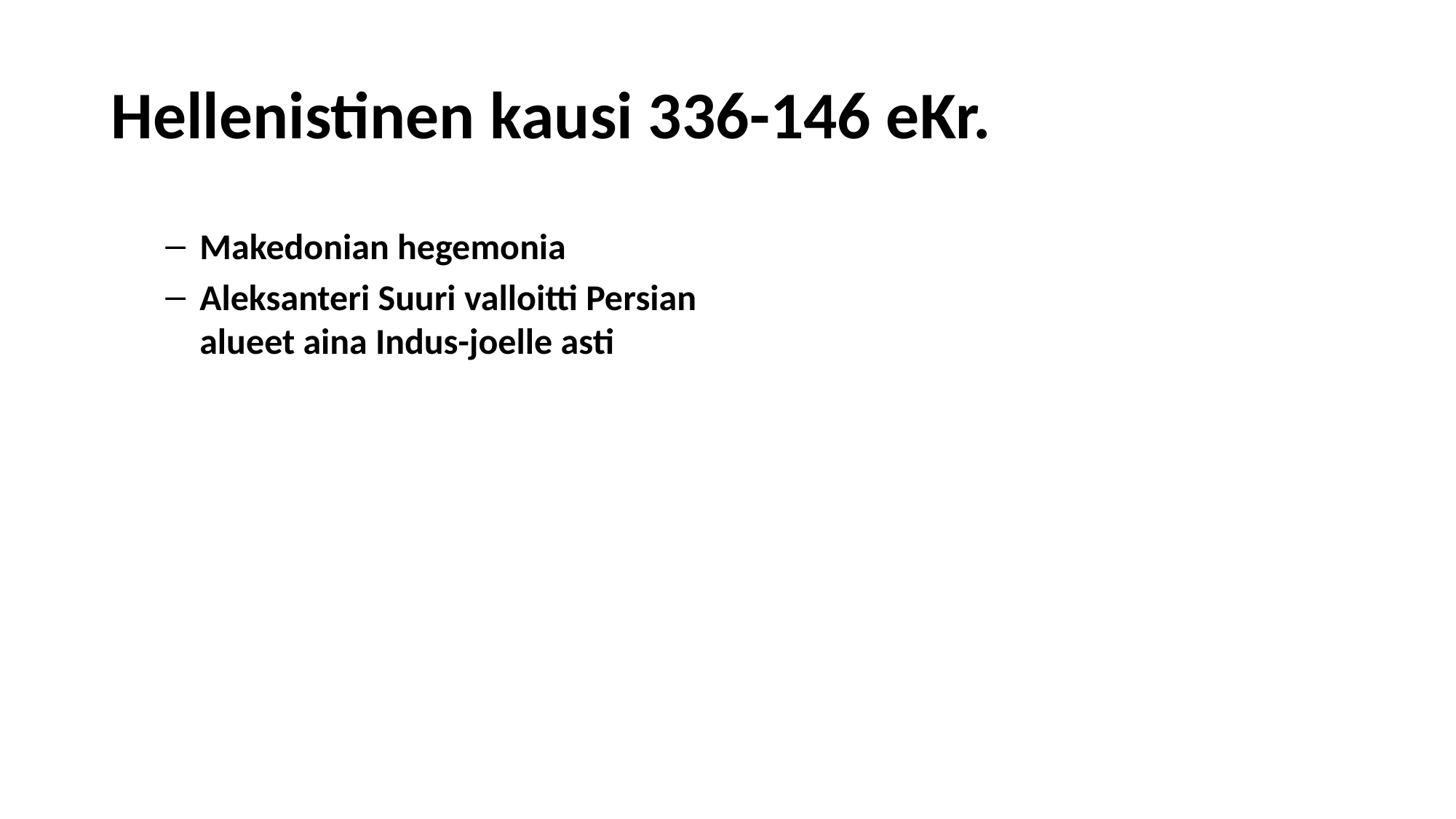

# Hellenistinen kausi 336-146 eKr.
Makedonian hegemonia
Aleksanteri Suuri valloitti Persian alueet aina Indus-joelle asti